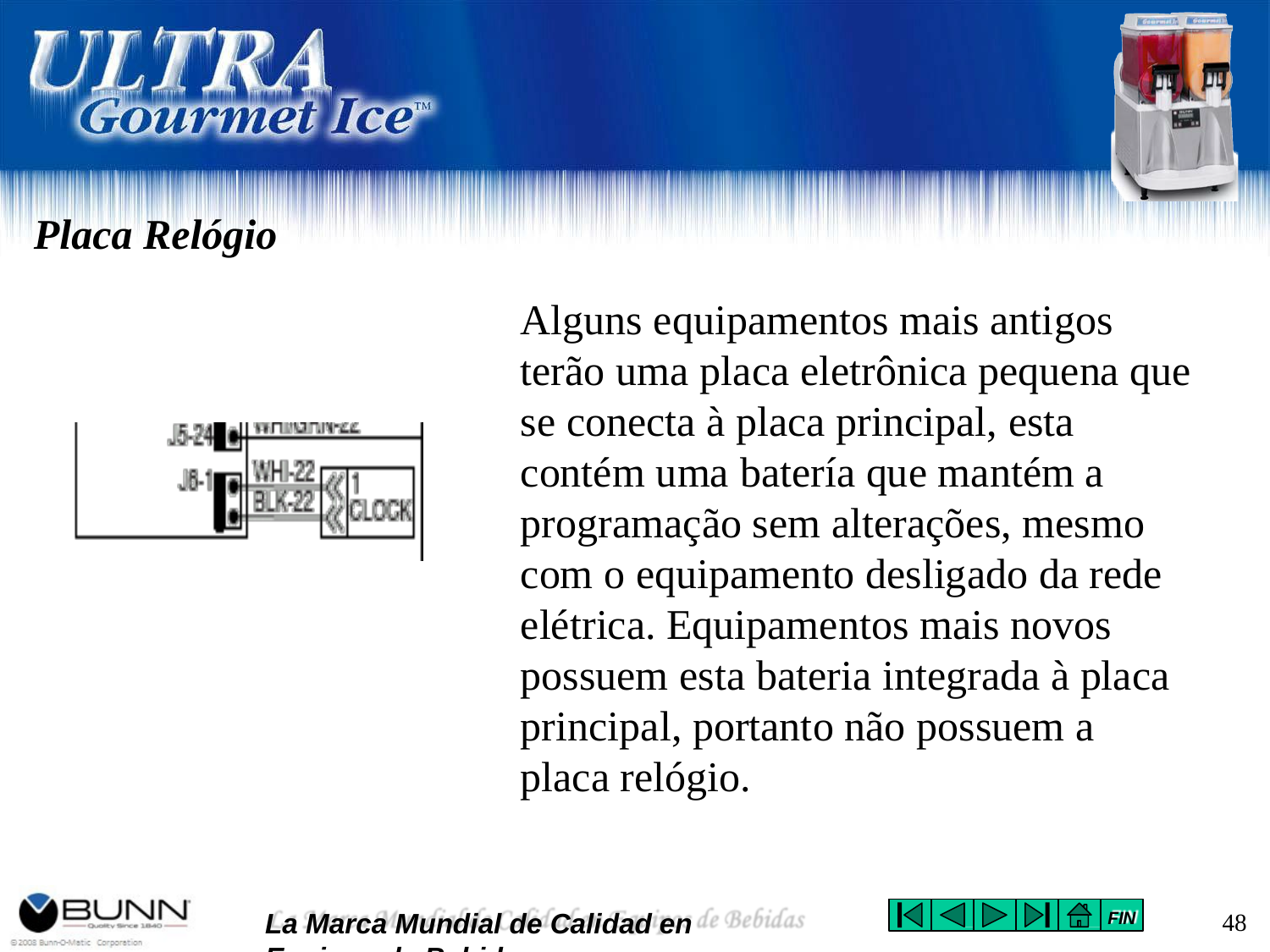

# Placa Relógio
Alguns equipamentos mais antigos terão uma placa eletrônica pequena que se conecta à placa principal, esta contém uma batería que mantém a programação sem alterações, mesmo com o equipamento desligado da rede elétrica. Equipamentos mais novos possuem esta bateria integrada à placa principal, portanto não possuem a placa relógio.

La Marca Mundial de Calidad en Equipos de Bebidas
48
FIN